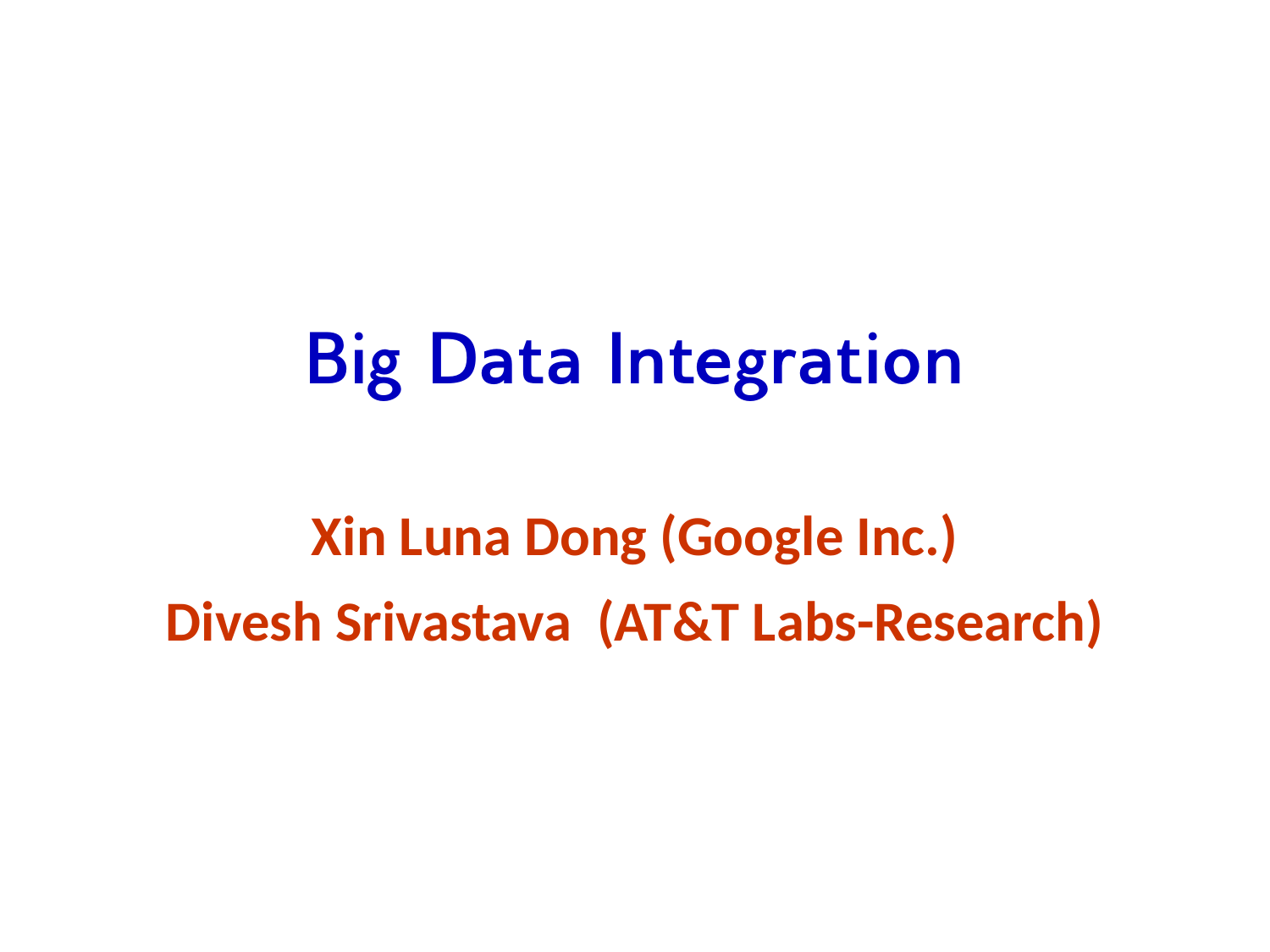

Big Data Integration
Xin Luna Dong (Google Inc.)
Divesh Srivastava  (AT&T Labs-Research)